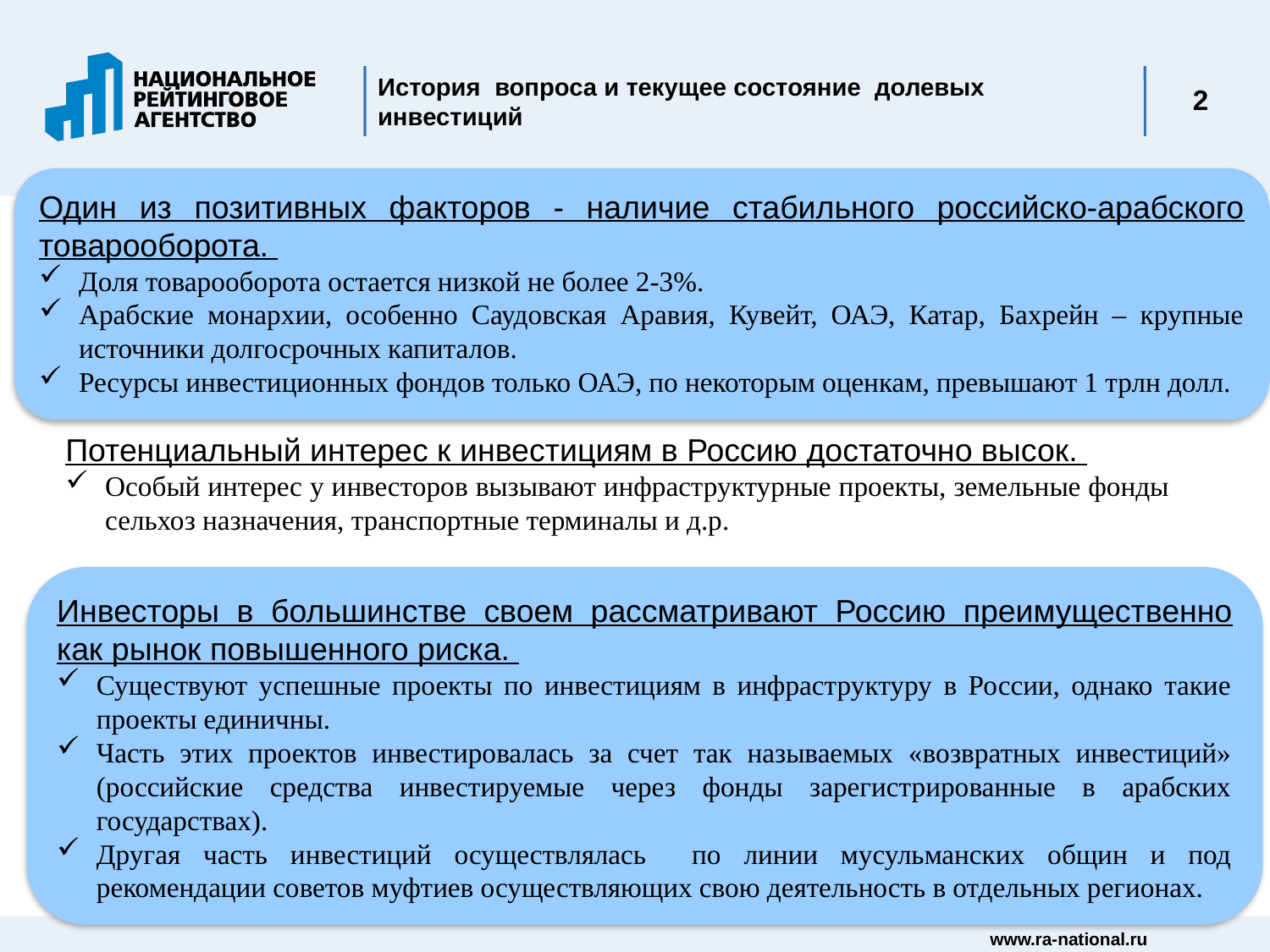

# История  вопроса и текущее состояние  долевых инвестиций
2
Один из позитивных факторов - наличие стабильного российско-арабского товарооборота.
Доля товарооборота остается низкой не более 2-3%.
Арабские монархии, особенно Саудовская Аравия, Кувейт, ОАЭ, Катар, Бахрейн – крупные источники долгосрочных капиталов.
Ресурсы инвестиционных фондов только ОАЭ, по некоторым оценкам, превышают 1 трлн долл.
Потенциальный интерес к инвестициям в Россию достаточно высок.
Особый интерес у инвесторов вызывают инфраструктурные проекты, земельные фонды сельхоз назначения, транспортные терминалы и д.р.
Инвесторы в большинстве своем рассматривают Россию преимущественно как рынок повышенного риска.
Существуют успешные проекты по инвестициям в инфраструктуру в России, однако такие проекты единичны.
Часть этих проектов инвестировалась за счет так называемых «возвратных инвестиций» (российские средства инвестируемые через фонды зарегистрированные в арабских государствах).
Другая часть инвестиций осуществлялась  по линии мусульманских общин и под рекомендации советов муфтиев осуществляющих свою деятельность в отдельных регионах.
www.ra-national.ru